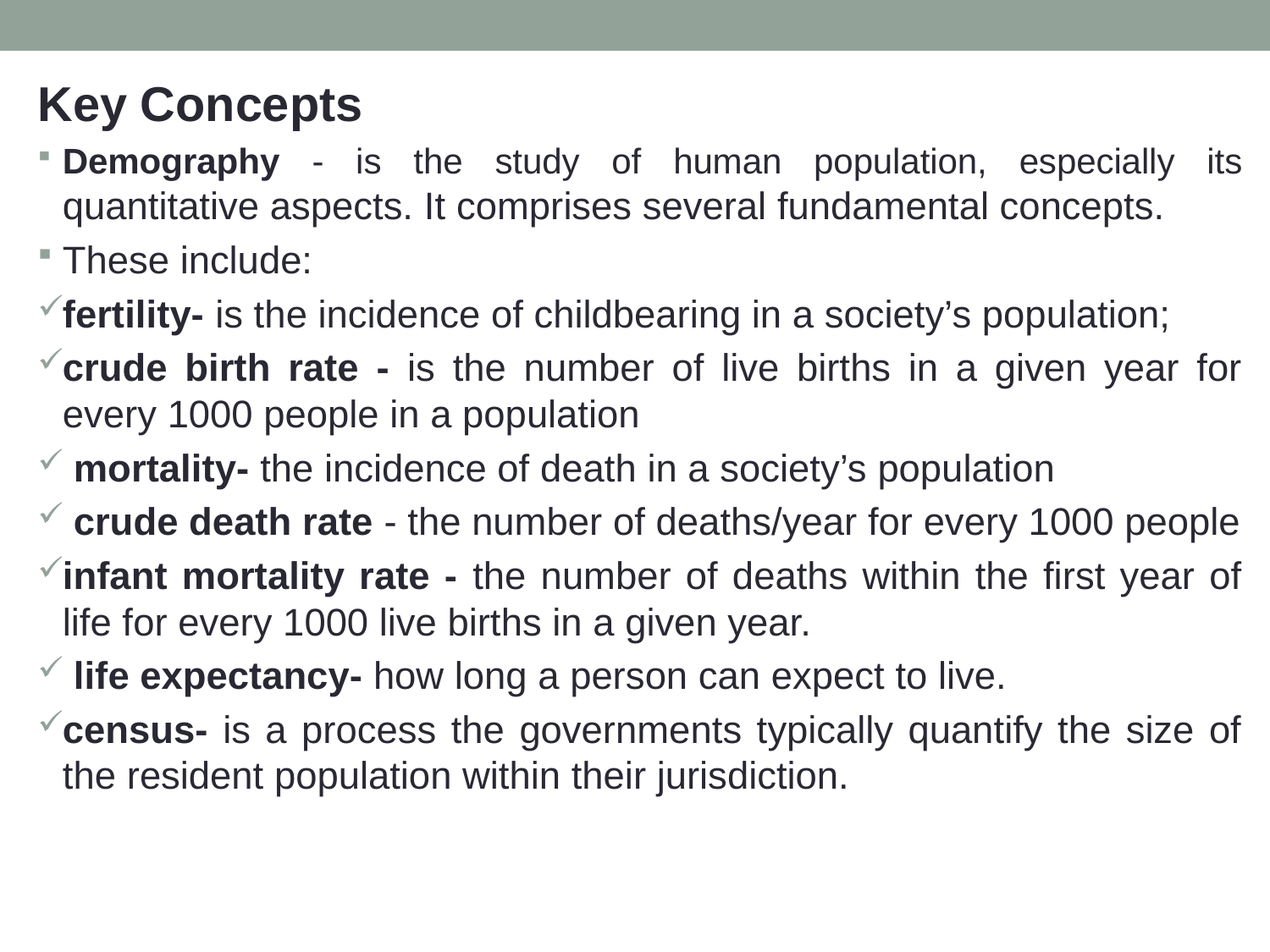

Key Concepts
Demography - is the study of human population, especially its quantitative aspects. It comprises several fundamental concepts.
These include:
fertility- is the incidence of childbearing in a society’s population;
crude birth rate - is the number of live births in a given year for every 1000 people in a population
 mortality- the incidence of death in a society’s population
 crude death rate - the number of deaths/year for every 1000 people
infant mortality rate - the number of deaths within the first year of life for every 1000 live births in a given year.
 life expectancy- how long a person can expect to live.
census- is a process the governments typically quantify the size of the resident population within their jurisdiction.